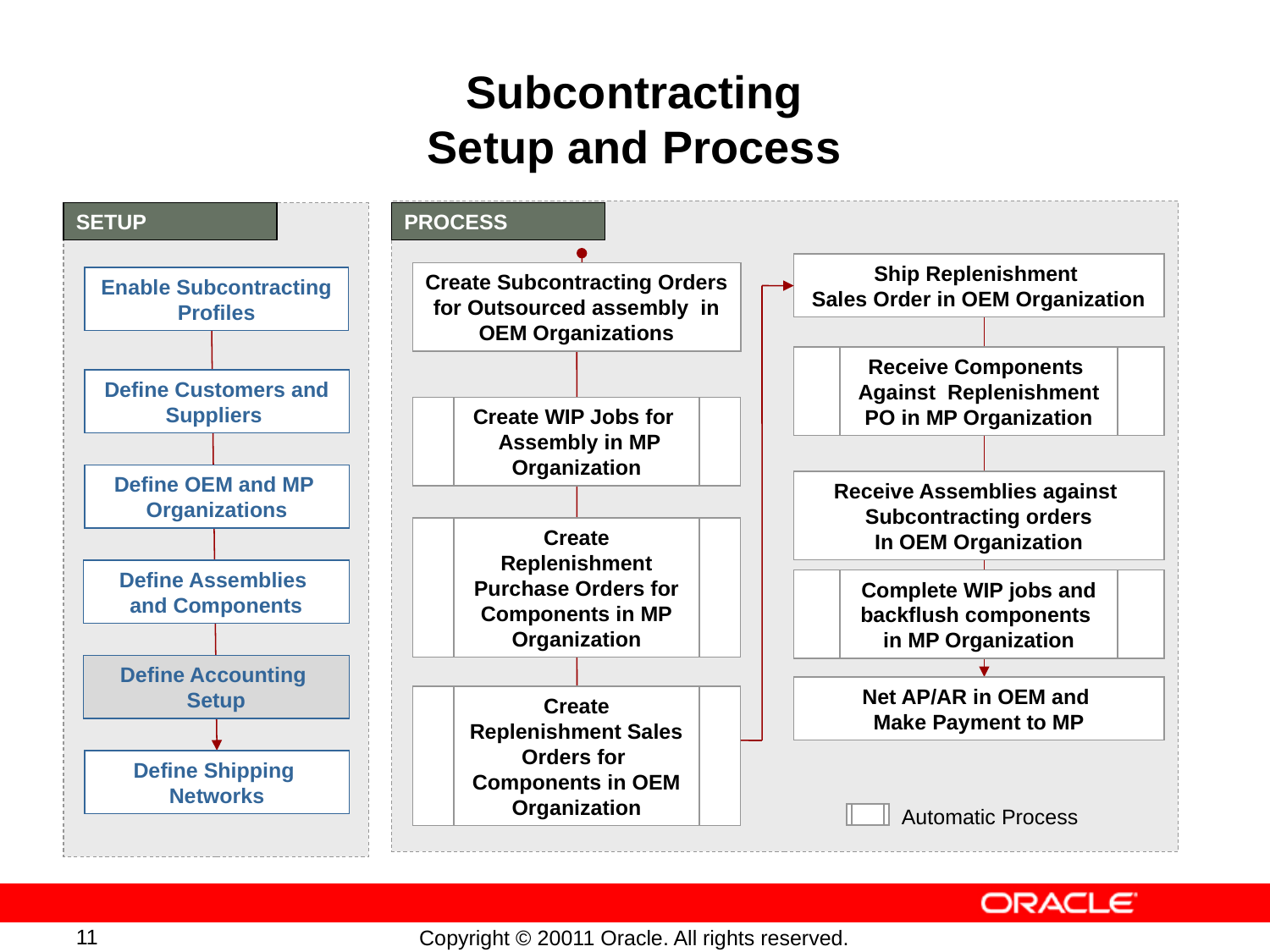

# Subcontracting Setup and Process

SETUP
PROCESS
Create Subcontracting Orders for Outsourced assembly  in OEM Organizations
Ship Replenishment
Sales Order in OEM Organization
Enable Subcontracting Profiles

Receive Components
Against  Replenishment PO in MP Organization
Define Customers and Suppliers
Create WIP Jobs for
 Assembly in MP Organization
Define OEM and MP
Organizations
Receive Assemblies against
Subcontracting orders
In OEM Organization
Create Replenishment
 Purchase Orders for
Components in MP Organization
Define Assemblies
and Components
Complete WIP jobs and backflush components
in MP Organization
Define Accounting
Setup
Net AP/AR in OEM and
Make Payment to MP
Create Replenishment Sales Orders for
Components in OEM Organization

Define Shipping
Networks
Automatic Process